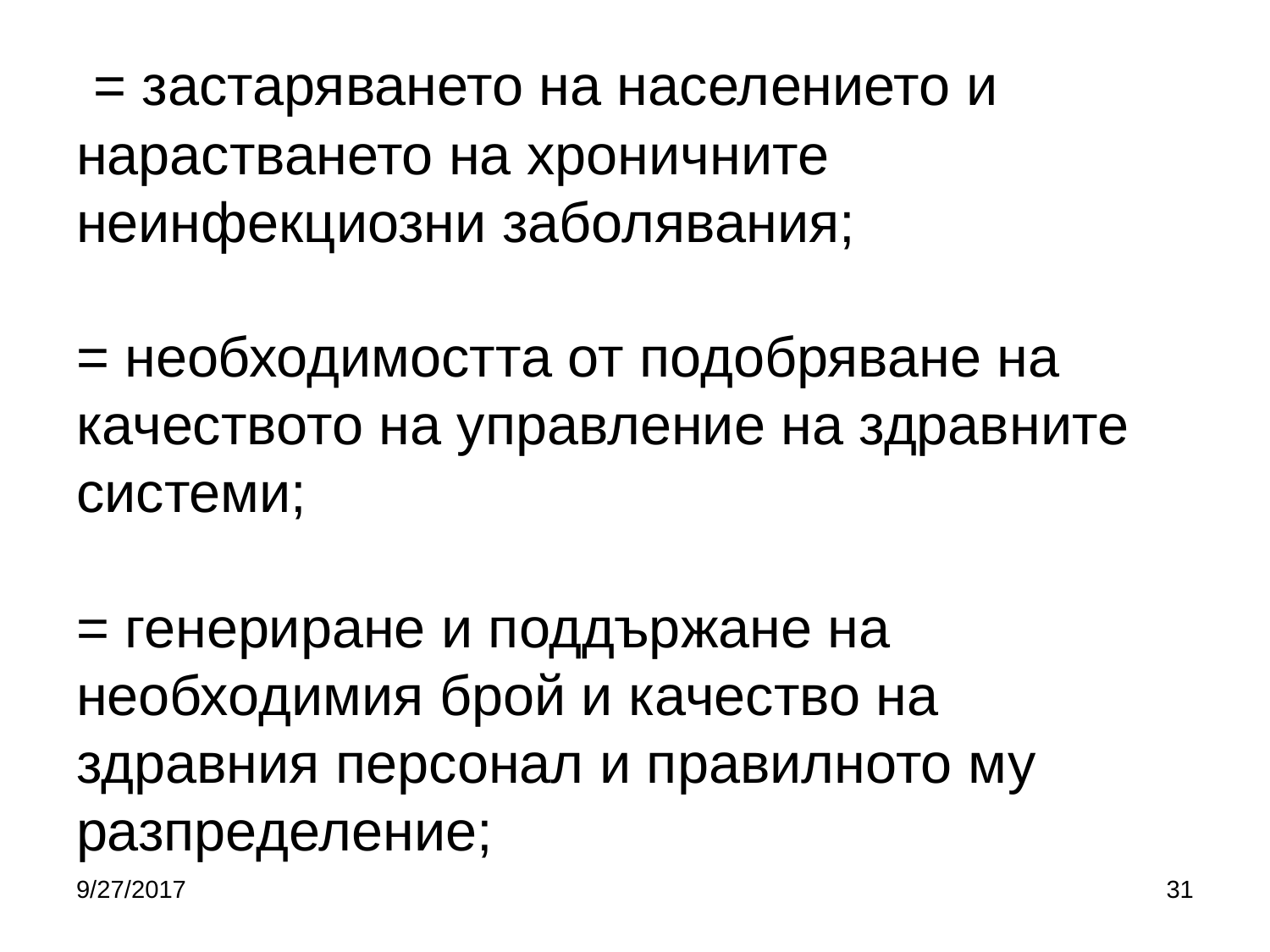

# = застаряването на населението и нарастването на хроничните неинфекциозни заболявания; = необходимостта от подобряване на качеството на управление на здравните системи; = генериране и поддържане на необходимия брой и качество на здравния персонал и правилното му разпределение;
9/27/2017
31